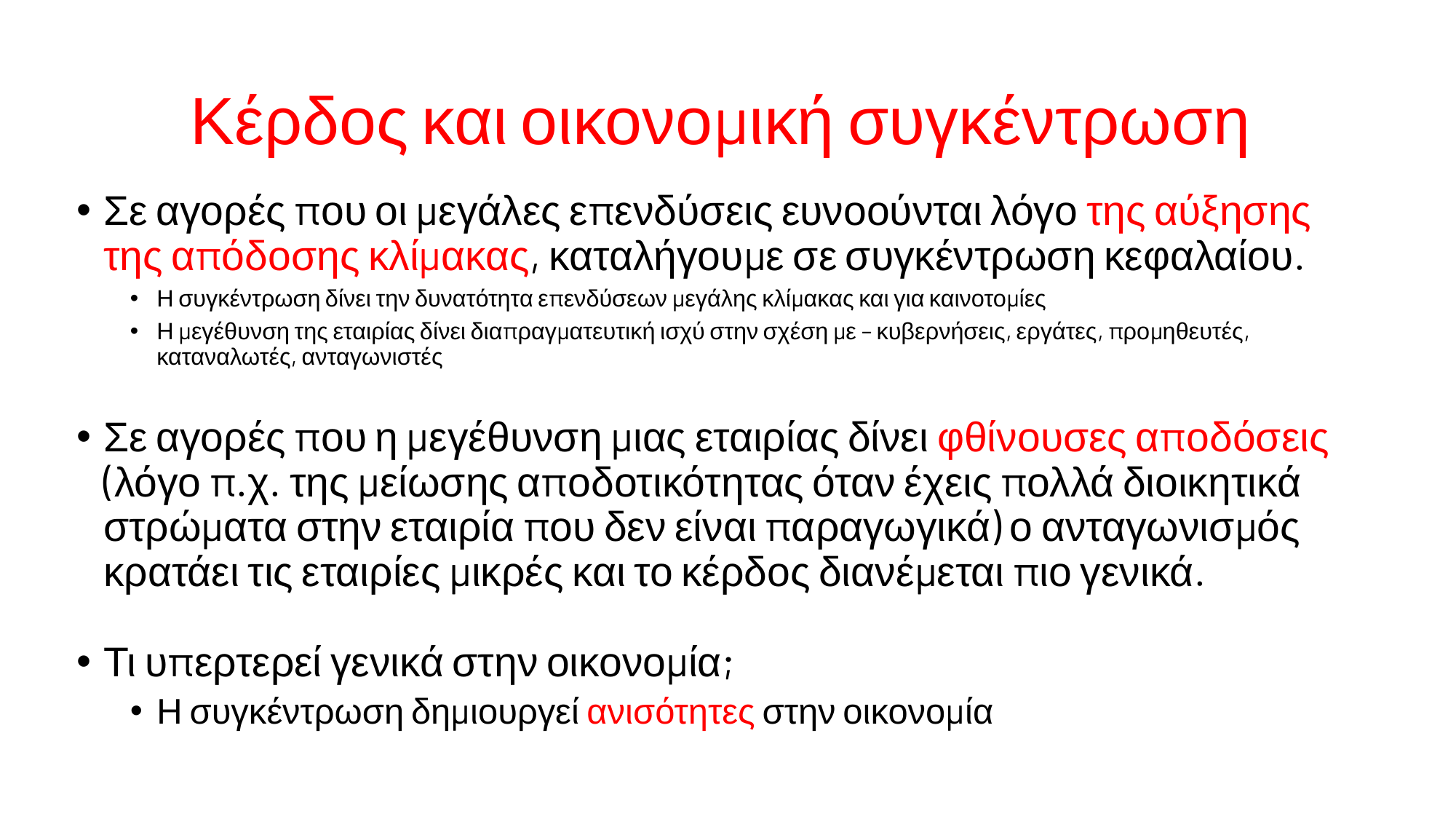

# Κέρδος και οικονομική συγκέντρωση
Σε αγορές που οι μεγάλες επενδύσεις ευνοούνται λόγο της αύξησης της απόδοσης κλίμακας, καταλήγουμε σε συγκέντρωση κεφαλαίου.
Η συγκέντρωση δίνει την δυνατότητα επενδύσεων μεγάλης κλίμακας και για καινοτομίες
Η μεγέθυνση της εταιρίας δίνει διαπραγματευτική ισχύ στην σχέση με – κυβερνήσεις, εργάτες, προμηθευτές, καταναλωτές, ανταγωνιστές

Σε αγορές που η μεγέθυνση μιας εταιρίας δίνει φθίνουσες αποδόσεις (λόγο π.χ. της μείωσης αποδοτικότητας όταν έχεις πολλά διοικητικά στρώματα στην εταιρία που δεν είναι παραγωγικά) ο ανταγωνισμός κρατάει τις εταιρίες μικρές και το κέρδος διανέμεται πιο γενικά.

Τι υπερτερεί γενικά στην οικονομία;
Η συγκέντρωση δημιουργεί ανισότητες στην οικονομία